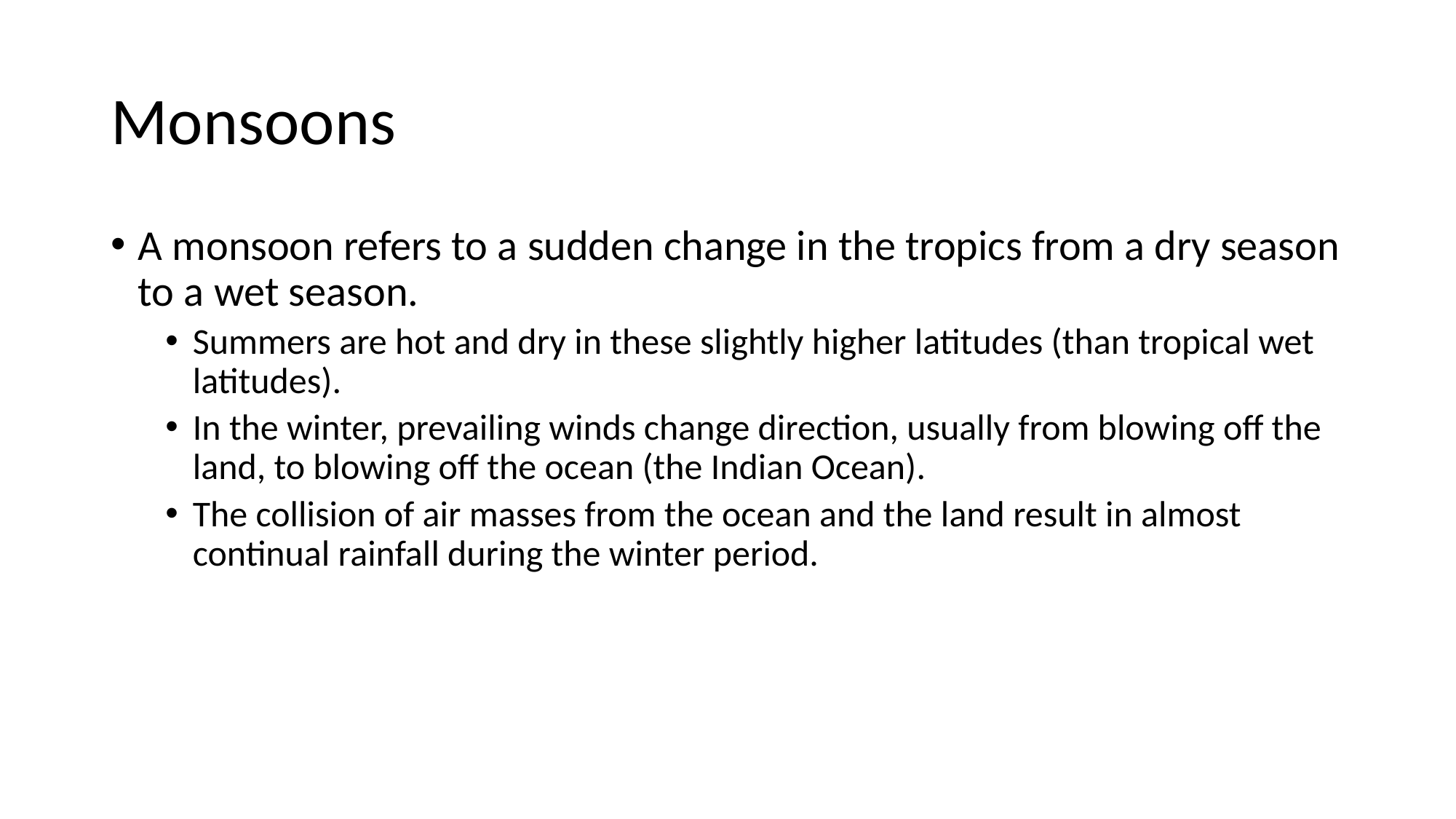

# Monsoons
A monsoon refers to a sudden change in the tropics from a dry season to a wet season.
Summers are hot and dry in these slightly higher latitudes (than tropical wet latitudes).
In the winter, prevailing winds change direction, usually from blowing off the land, to blowing off the ocean (the Indian Ocean).
The collision of air masses from the ocean and the land result in almost continual rainfall during the winter period.